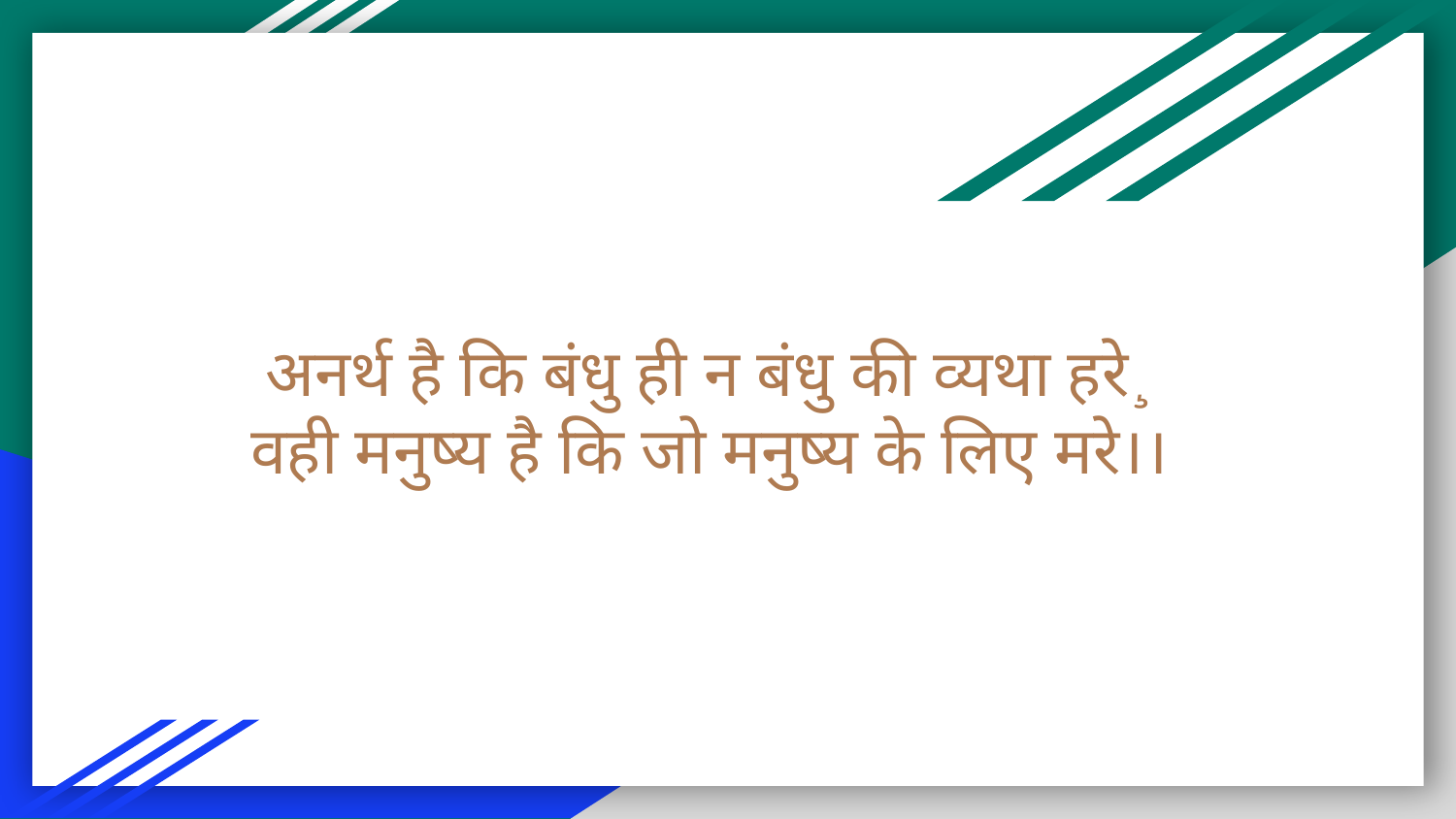

# अनर्थ है कि बंधु ही न बंधु की व्यथा हरे¸
वही मनुष्य है कि जो मनुष्य के लिए मरे।।